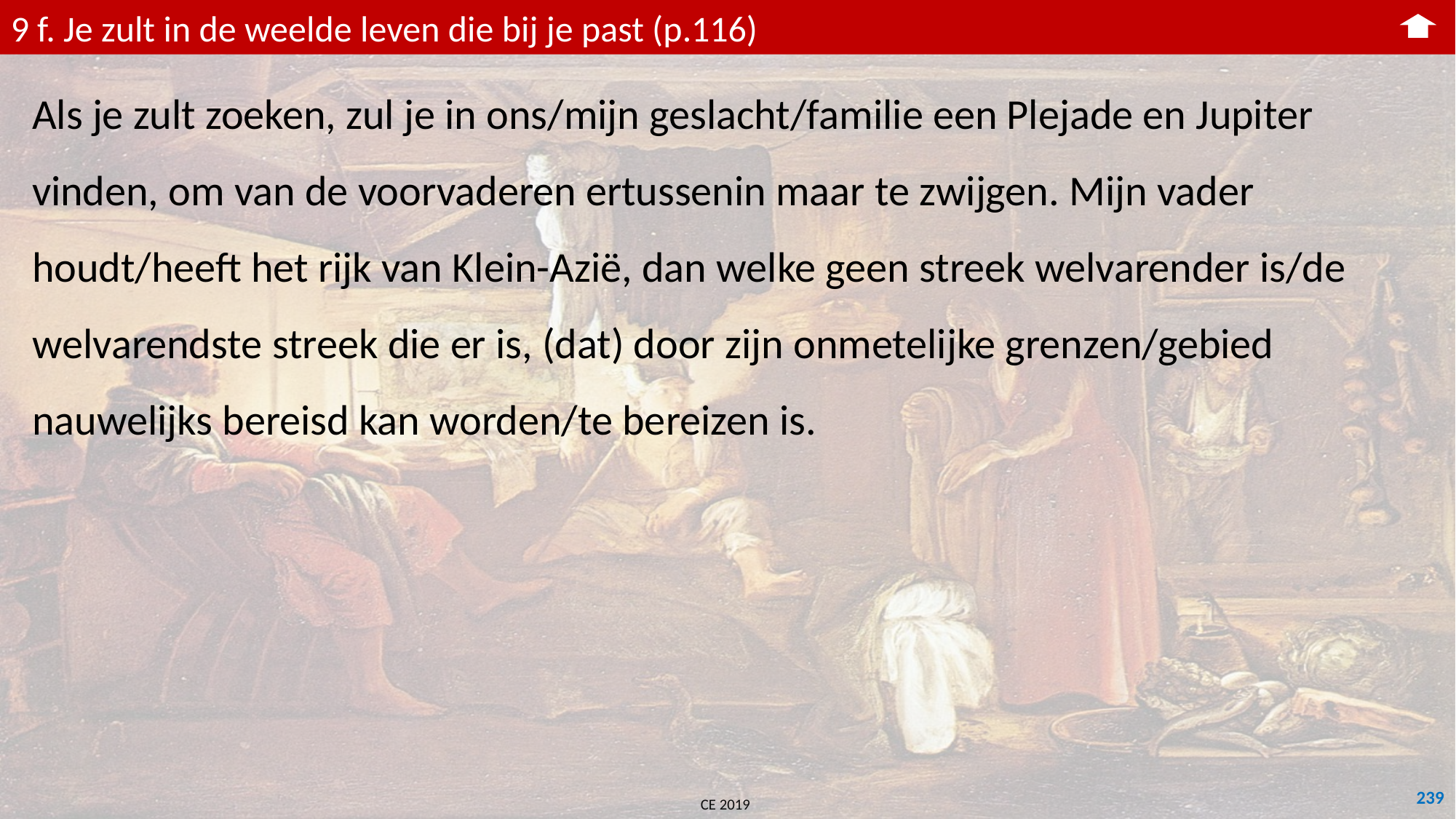

9 f. Je zult in de weelde leven die bij je past (p.116)

Als je zult zoeken, zul je in ons/mijn geslacht/familie een Plejade en Jupiter vinden, om van de voorvaderen ertussenin maar te zwijgen. Mijn vader houdt/heeft het rijk van Klein-Azië, dan welke geen streek welvarender is/de welvarendste streek die er is, (dat) door zijn onmetelijke grenzen/gebied nauwelijks bereisd kan worden/te bereizen is.
239
CE 2019